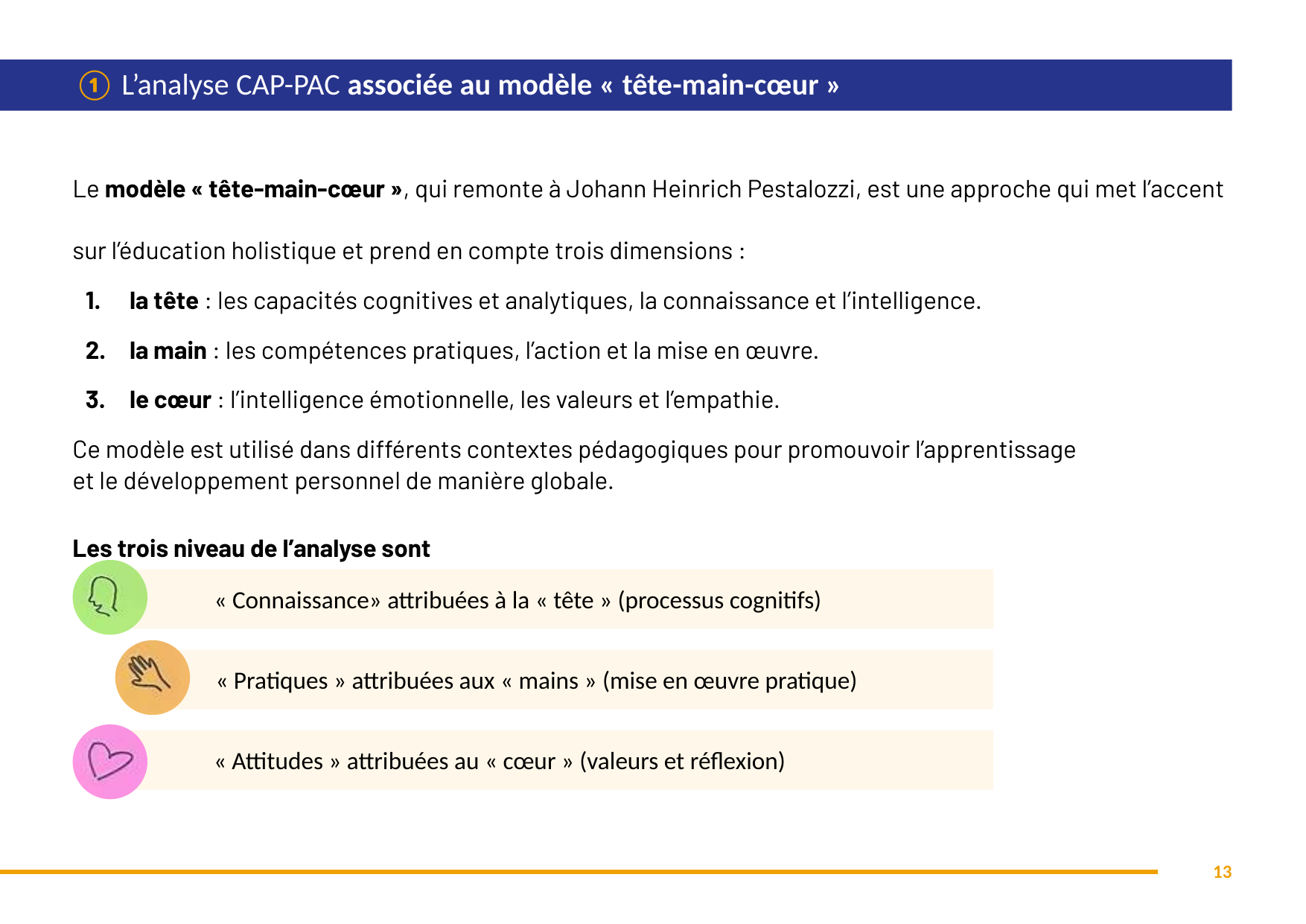

# ① L’analyse CAP-PAC associée au modèle « tête-main-cœur »
Le modèle « tête-main-cœur », qui remonte à Johann Heinrich Pestalozzi, est une approche qui met l’accent
sur l’éducation holistique et prend en compte trois dimensions :
la tête : les capacités cognitives et analytiques, la connaissance et l’intelligence.
la main : les compétences pratiques, l’action et la mise en œuvre.
le cœur : l’intelligence émotionnelle, les valeurs et l’empathie.
Ce modèle est utilisé dans différents contextes pédagogiques pour promouvoir l’apprentissage
et le développement personnel de manière globale.
Les trois niveau de l’analyse sont

« Connaissance» attribuées à la « tête » (processus cognitifs)

« Pratiques » attribuées aux « mains » (mise en œuvre pratique)

« Attitudes » attribuées au « cœur » (valeurs et réflexion)